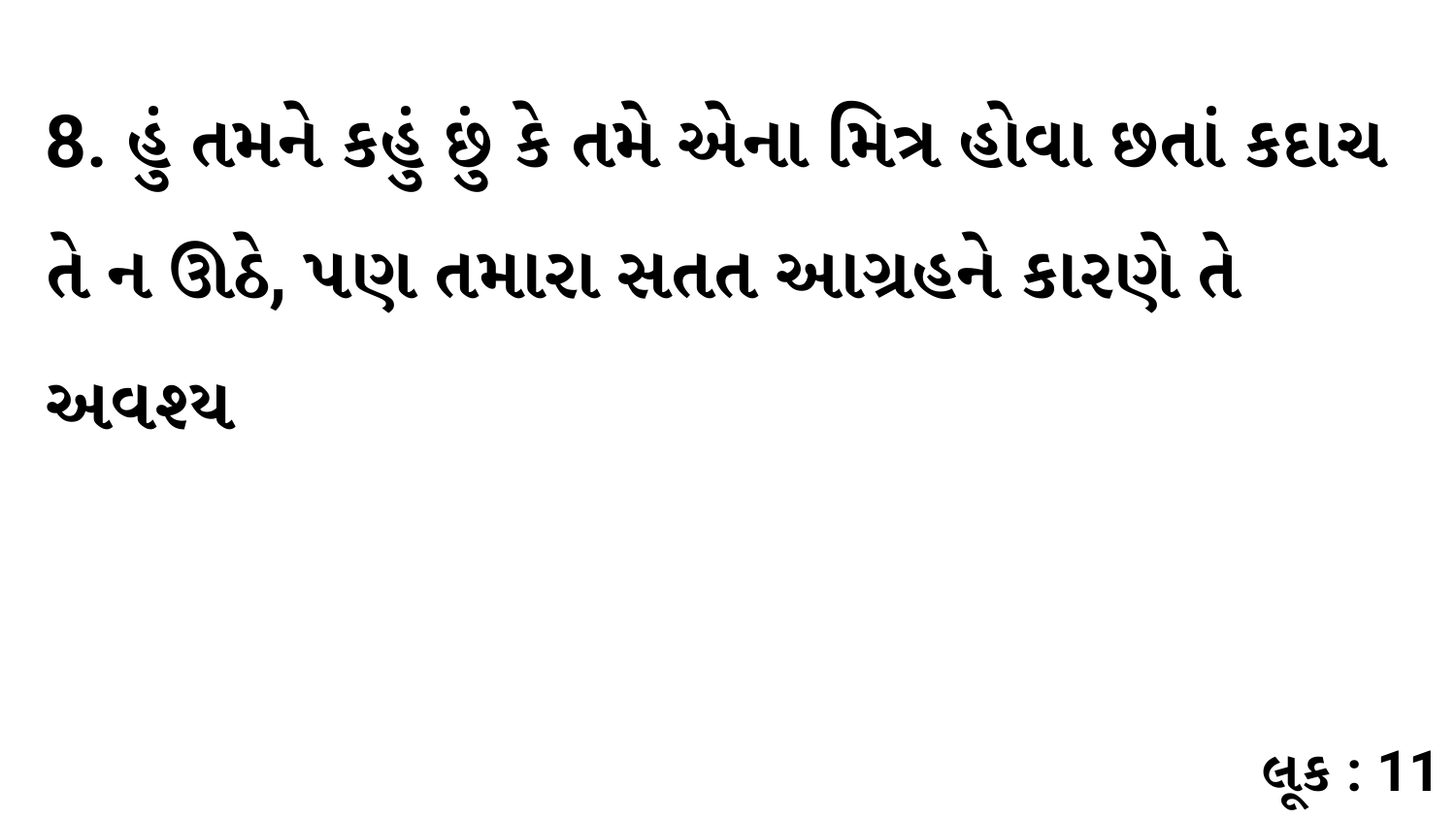

8. હું તમને કહું છું કે તમે એના મિત્ર હોવા છતાં કદાચ તે ન ઊઠે, પણ તમારા સતત આગ્રહને કારણે તે અવશ્ય
લૂક : 11